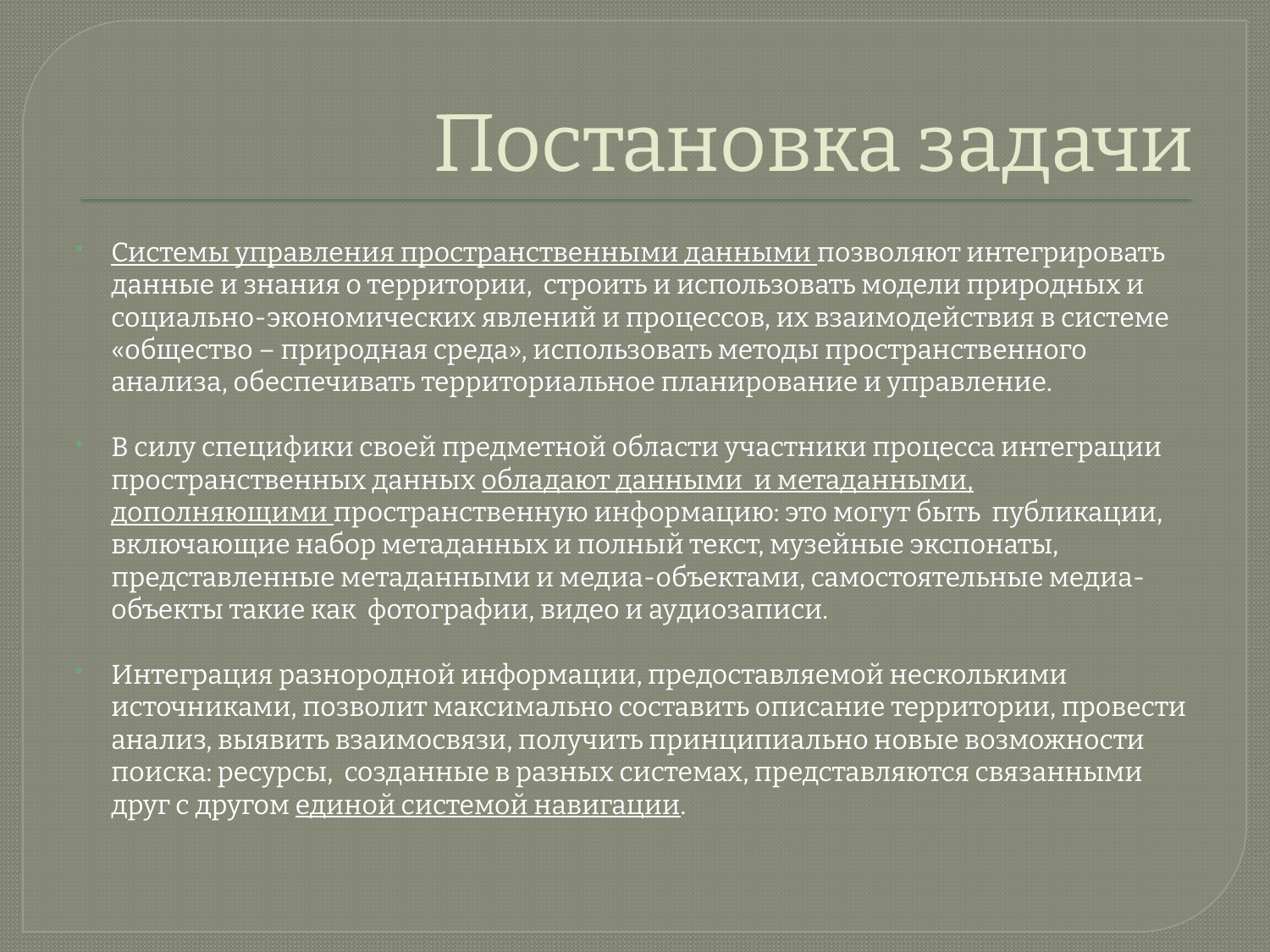

# Постановка задачи
Системы управления пространственными данными позволяют интегрировать данные и знания о территории,  строить и использовать модели природных и социально-экономических явлений и процессов, их взаимодействия в системе  «общество – природная среда», использовать методы пространственного анализа, обеспечивать территориальное планирование и управление.

В силу специфики своей предметной области участники процесса интеграции пространственных данных обладают данными  и метаданными, дополняющими пространственную информацию: это могут быть  публикации, включающие набор метаданных и полный текст, музейные экспонаты, представленные метаданными и медиа-объектами, самостоятельные медиа-объекты такие как  фотографии, видео и аудиозаписи.

Интеграция разнородной информации, предоставляемой несколькими источниками, позволит максимально составить описание территории, провести анализ, выявить взаимосвязи, получить принципиально новые возможности  поиска: ресурсы,  созданные в разных системах, представляются связанными друг с другом единой системой навигации.